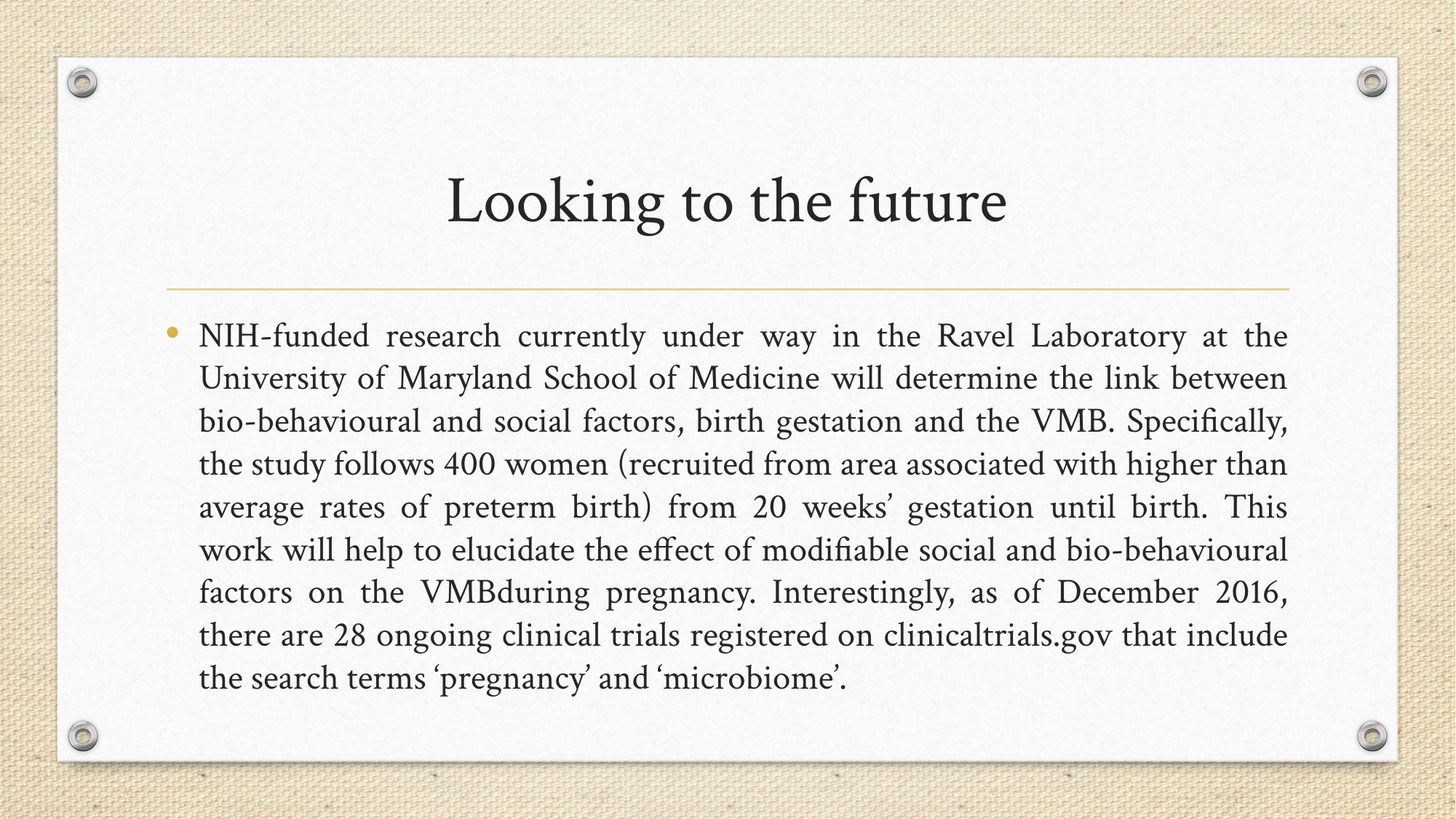

# Looking to the future
NIH-funded research currently under way in the Ravel Laboratory at the University of Maryland School of Medicine will determine the link between bio-behavioural and social factors, birth gestation and the VMB. Specifically, the study follows 400 women (recruited from area associated with higher than average rates of preterm birth) from 20 weeks’ gestation until birth. This work will help to elucidate the effect of modifiable social and bio-behavioural factors on the VMBduring pregnancy. Interestingly, as of December 2016, there are 28 ongoing clinical trials registered on clinicaltrials.gov that include the search terms ‘pregnancy’ and ‘microbiome’.